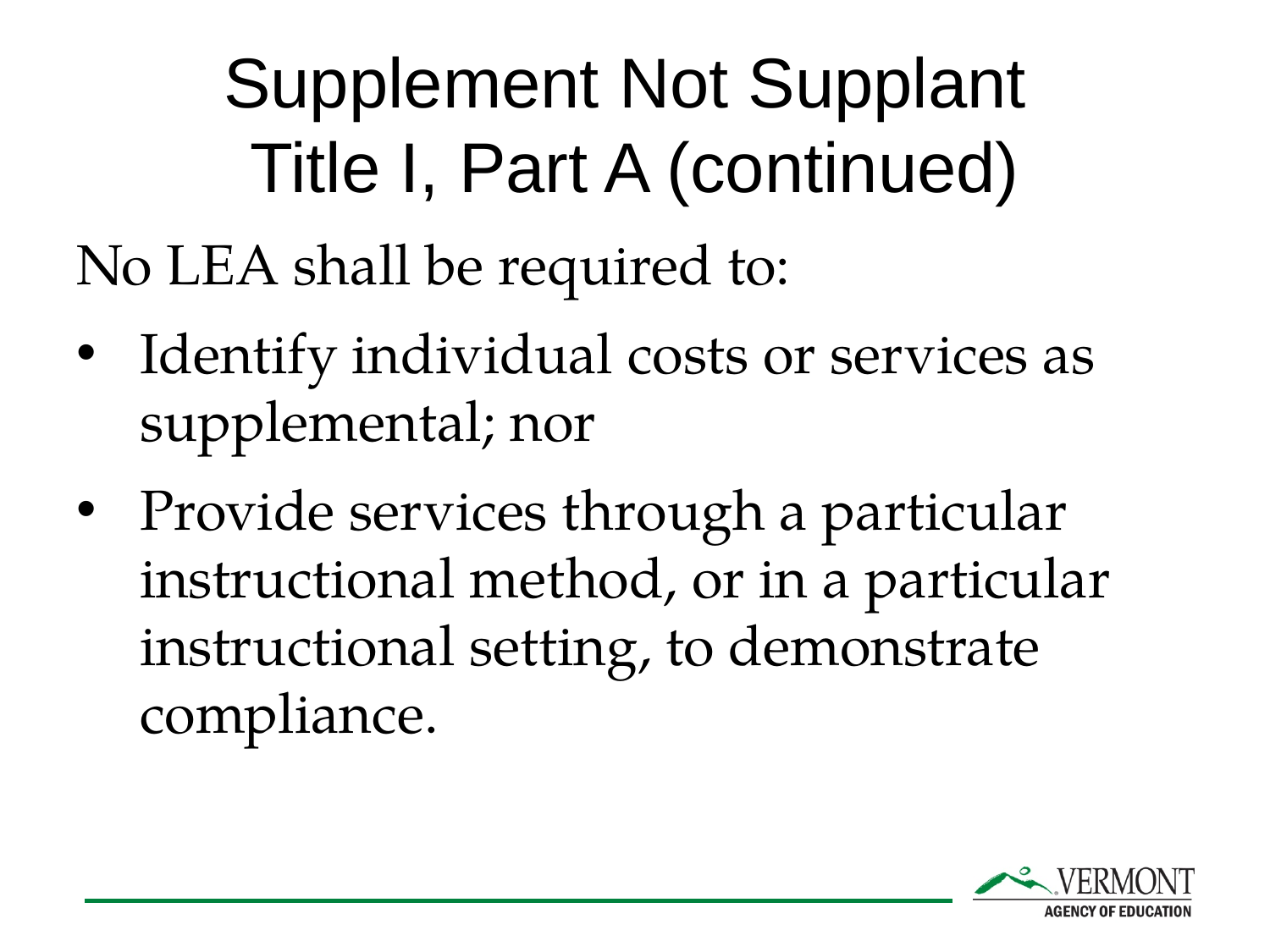

# Supplement Not Supplant Title I, Part A (continued)
No LEA shall be required to:
Identify individual costs or services as supplemental; nor
Provide services through a particular instructional method, or in a particular instructional setting, to demonstrate compliance.